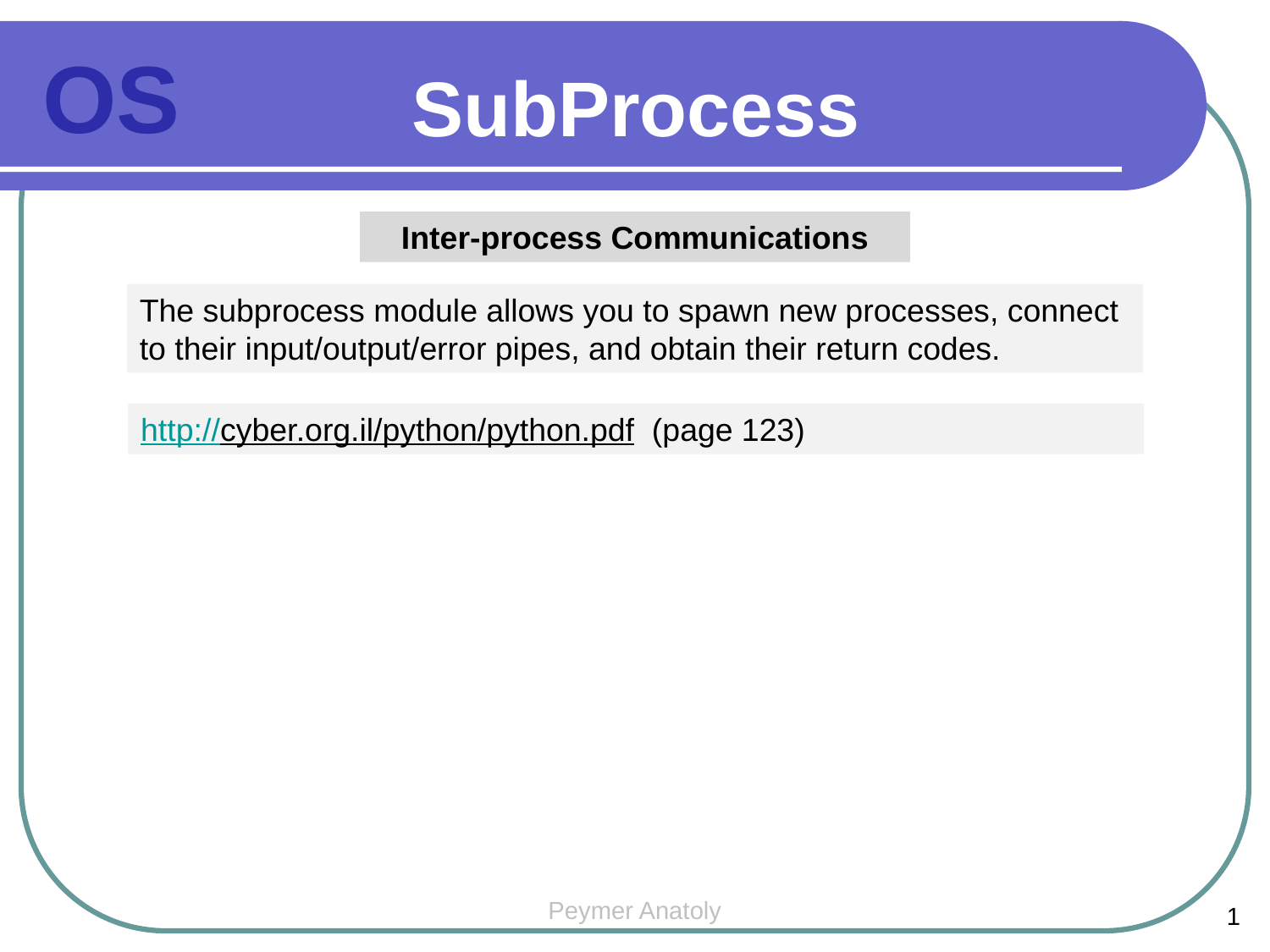

OS

SubProcess

Inter-process Communications
The subprocess module allows you to spawn new processes, connect to their input/output/error pipes, and obtain their return codes.
http://cyber.org.il/python/python.pdf  (page 123)
Peymer Anatoly
1